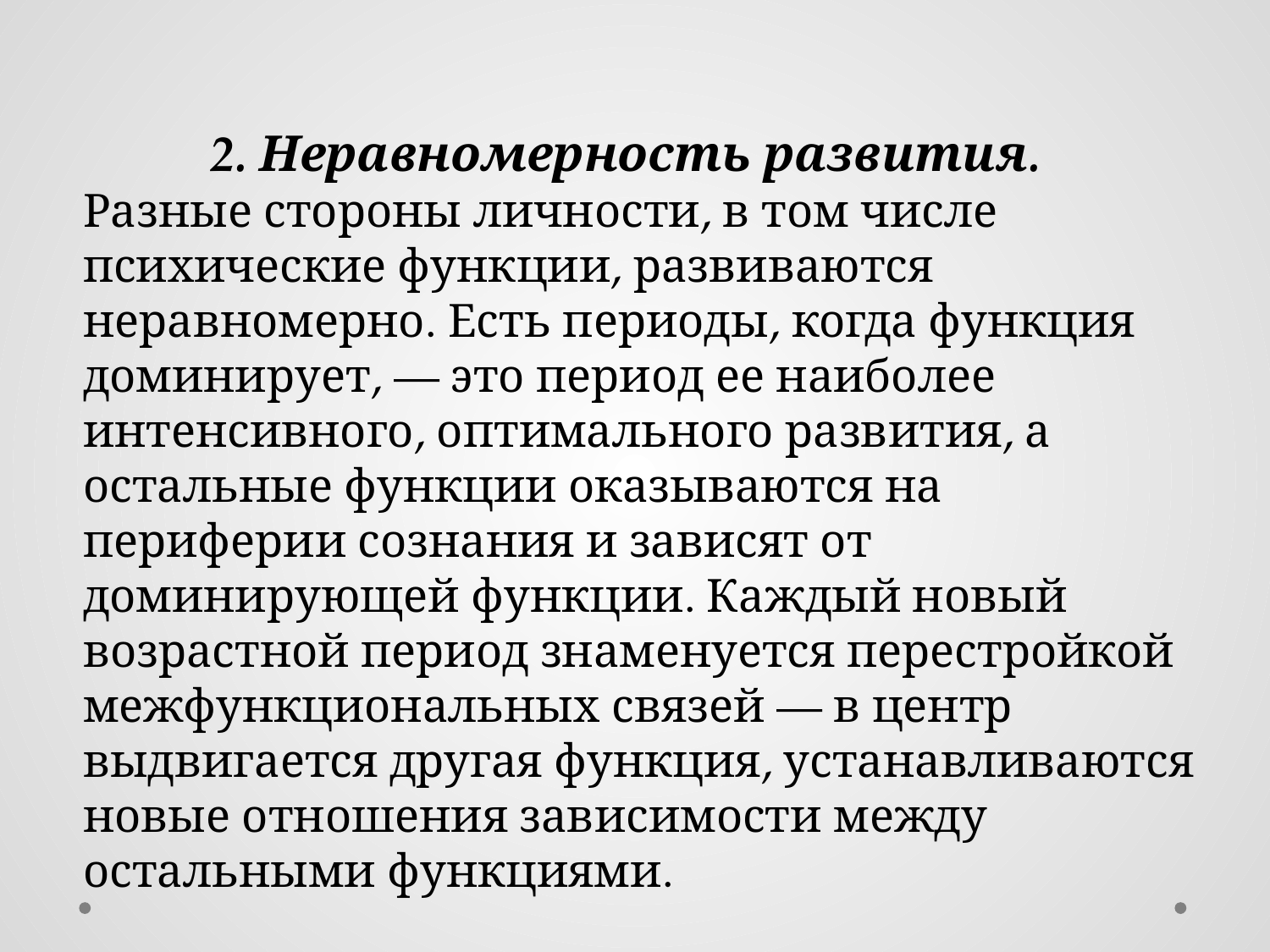

2. Неравномерность развития.
Разные стороны личности, в том числе психические функции, развиваются неравномерно. Есть периоды, когда функция доминирует, — это период ее наиболее интенсивного, оптимального развития, а остальные функции оказываются на периферии сознания и зависят от доминирующей функции. Каждый новый возрастной период знаменуется перестройкой межфункциональных связей — в центр выдвигается другая функция, устанавливаются новые отношения зависимости между остальными функциями.